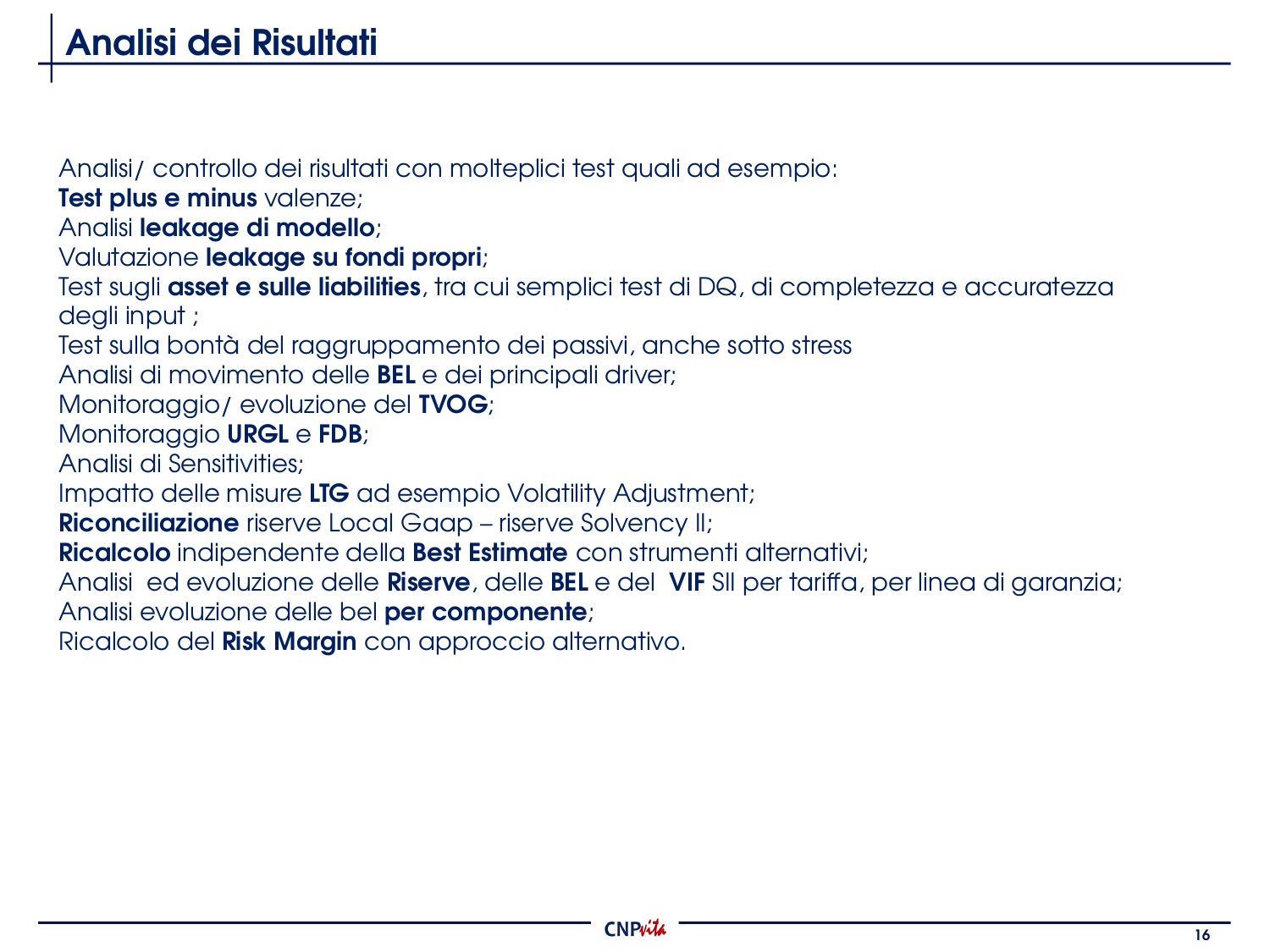

# Analisi dei Risultati
Analisi/ controllo dei risultati con molteplici test quali ad esempio:
Test plus e minus valenze;
Analisi leakage di modello;
Valutazione leakage su fondi propri;
Test sugli asset e sulle liabilities, tra cui semplici test di DQ, di completezza e accuratezza degli input ;
Test sulla bontà del raggruppamento dei passivi, anche sotto stress
Analisi di movimento delle BEL e dei principali driver;
Monitoraggio/ evoluzione del TVOG;
Monitoraggio URGL e FDB;
Analisi di Sensitivities;
Impatto delle misure LTG ad esempio Volatility Adjustment;
Riconciliazione riserve Local Gaap – riserve Solvency II;
Ricalcolo indipendente della Best Estimate con strumenti alternativi;
Analisi  ed evoluzione delle Riserve, delle BEL e del  VIF SII per tariffa, per linea di garanzia;
Analisi evoluzione delle bel per componente;
Ricalcolo del Risk Margin con approccio alternativo.

16